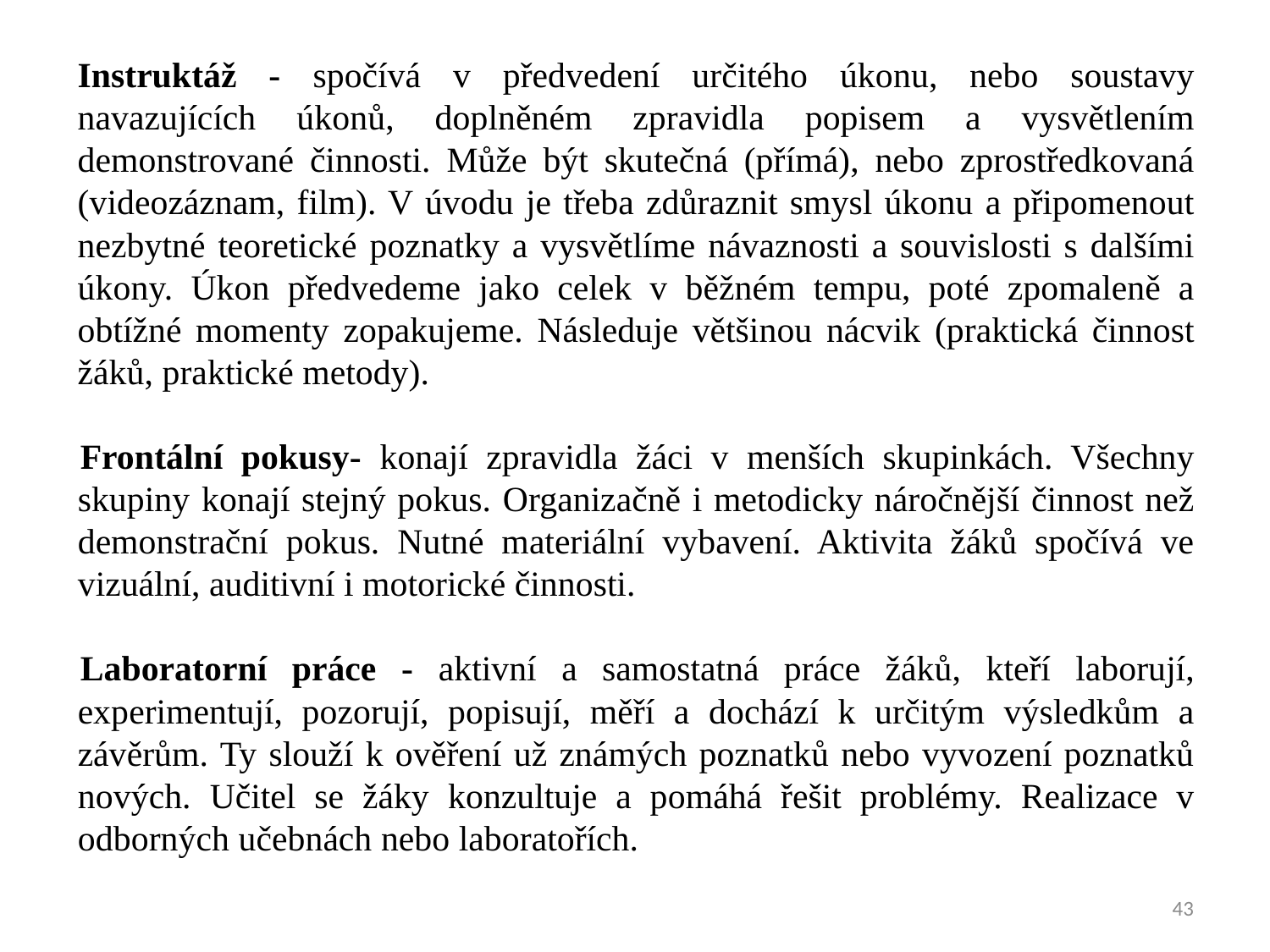

Instruktáž - spočívá v předvedení určitého úkonu, nebo soustavy navazujících úkonů, doplněném zpravidla popisem a vysvětlením demonstrované činnosti. Může být skutečná (přímá), nebo zprostředkovaná (videozáznam, film). V úvodu je třeba zdůraznit smysl úkonu a připomenout nezbytné teoretické poznatky a vysvětlíme návaznosti a souvislosti s dalšími úkony. Úkon předvedeme jako celek v běžném tempu, poté zpomaleně a obtížné momenty zopakujeme. Následuje většinou nácvik (praktická činnost žáků, praktické metody).

Frontální pokusy- konají zpravidla žáci v menších skupinkách. Všechny skupiny konají stejný pokus. Organizačně i metodicky náročnější činnost než demonstrační pokus. Nutné materiální vybavení. Aktivita žáků spočívá ve vizuální, auditivní i motorické činnosti.

Laboratorní práce - aktivní a samostatná práce žáků, kteří laborují, experimentují, pozorují, popisují, měří a dochází k určitým výsledkům a závěrům. Ty slouží k ověření už známých poznatků nebo vyvození poznatků nových. Učitel se žáky konzultuje a pomáhá řešit problémy. Realizace v odborných učebnách nebo laboratořích.

43